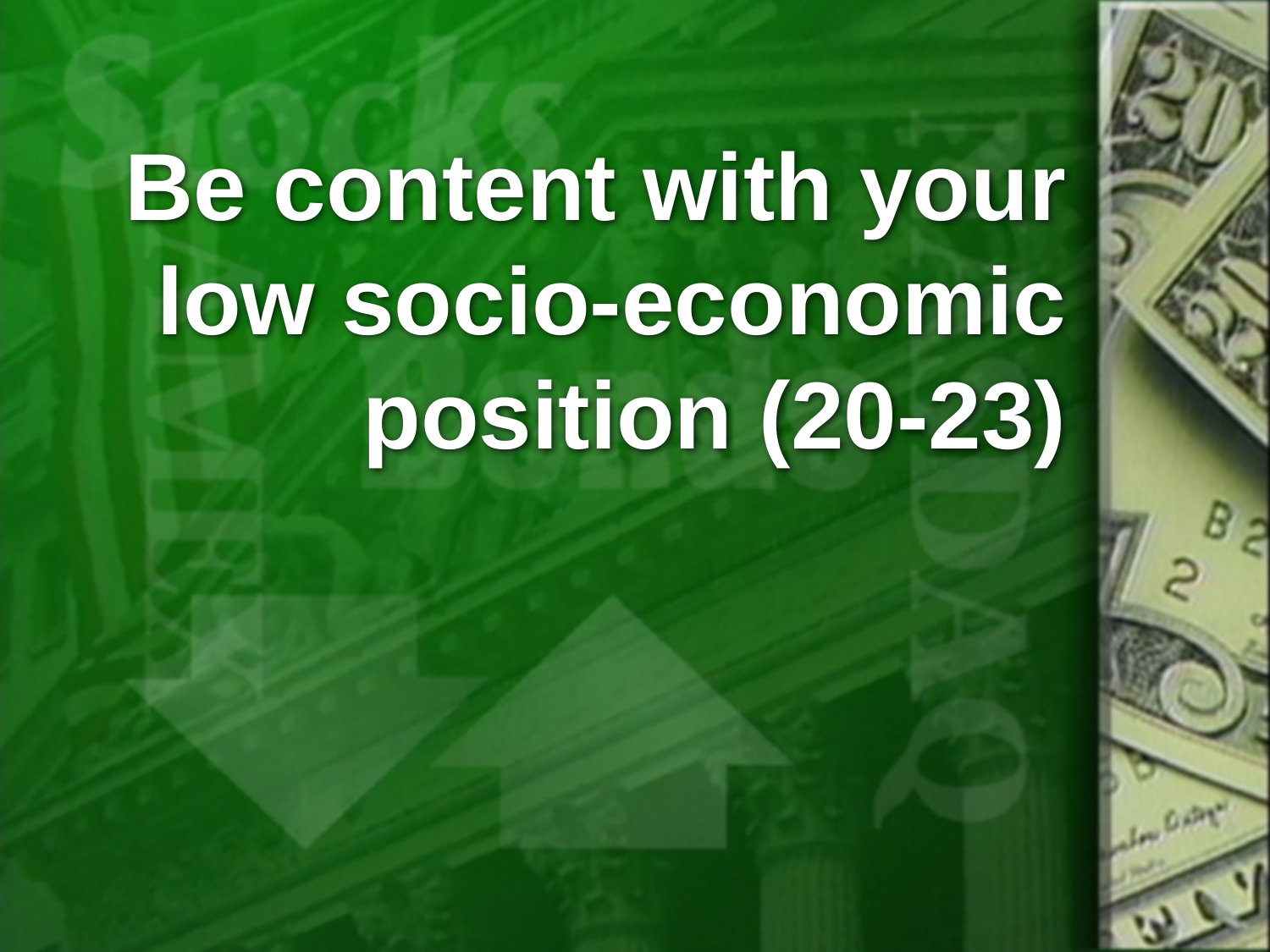

# Be content with your low socio-economic position (20-23)